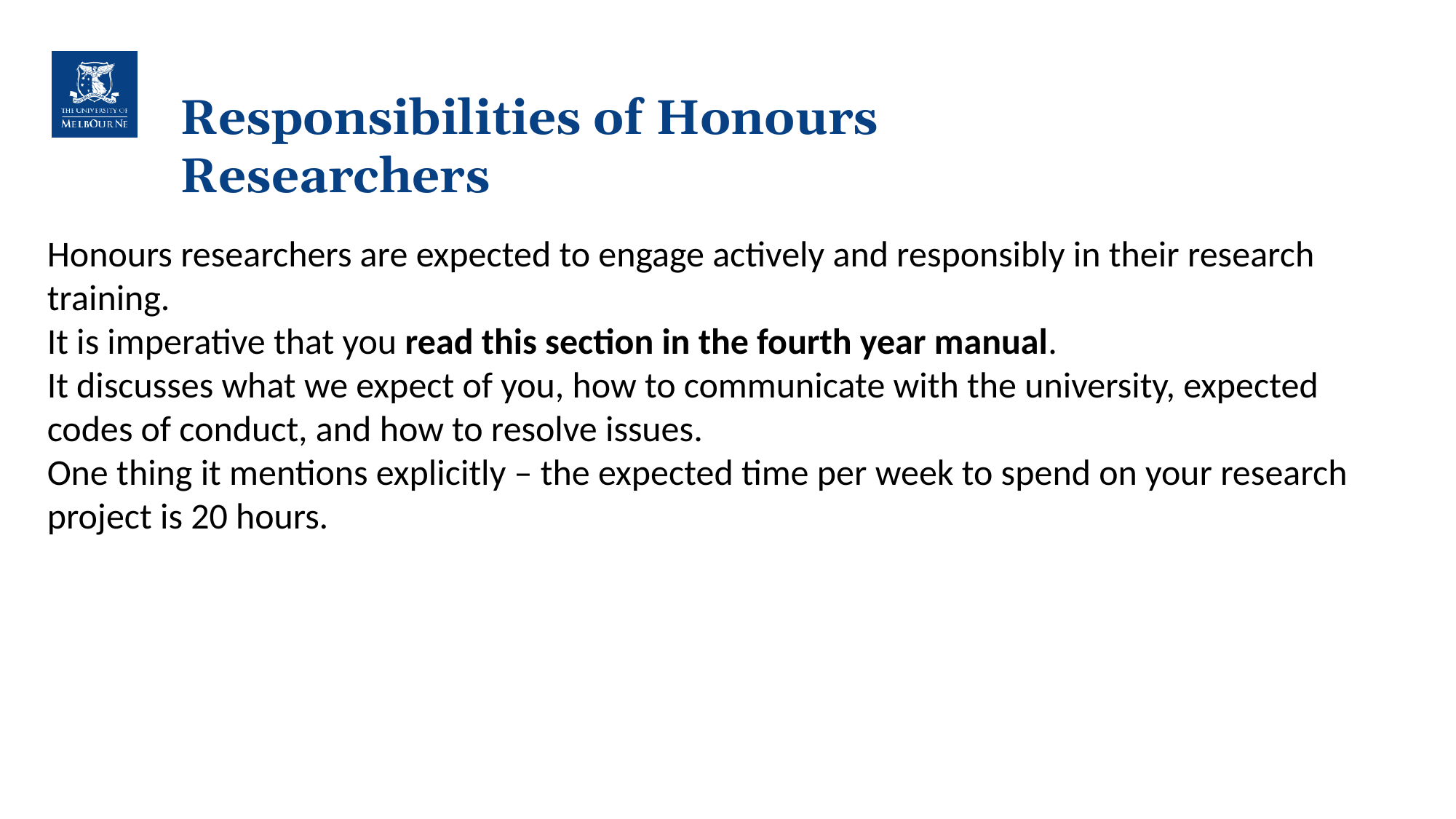

# Responsibilities of Honours Researchers
Honours researchers are expected to engage actively and responsibly in their research training.
It is imperative that you read this section in the fourth year manual.
It discusses what we expect of you, how to communicate with the university, expected codes of conduct, and how to resolve issues.
One thing it mentions explicitly – the expected time per week to spend on your research project is 20 hours.